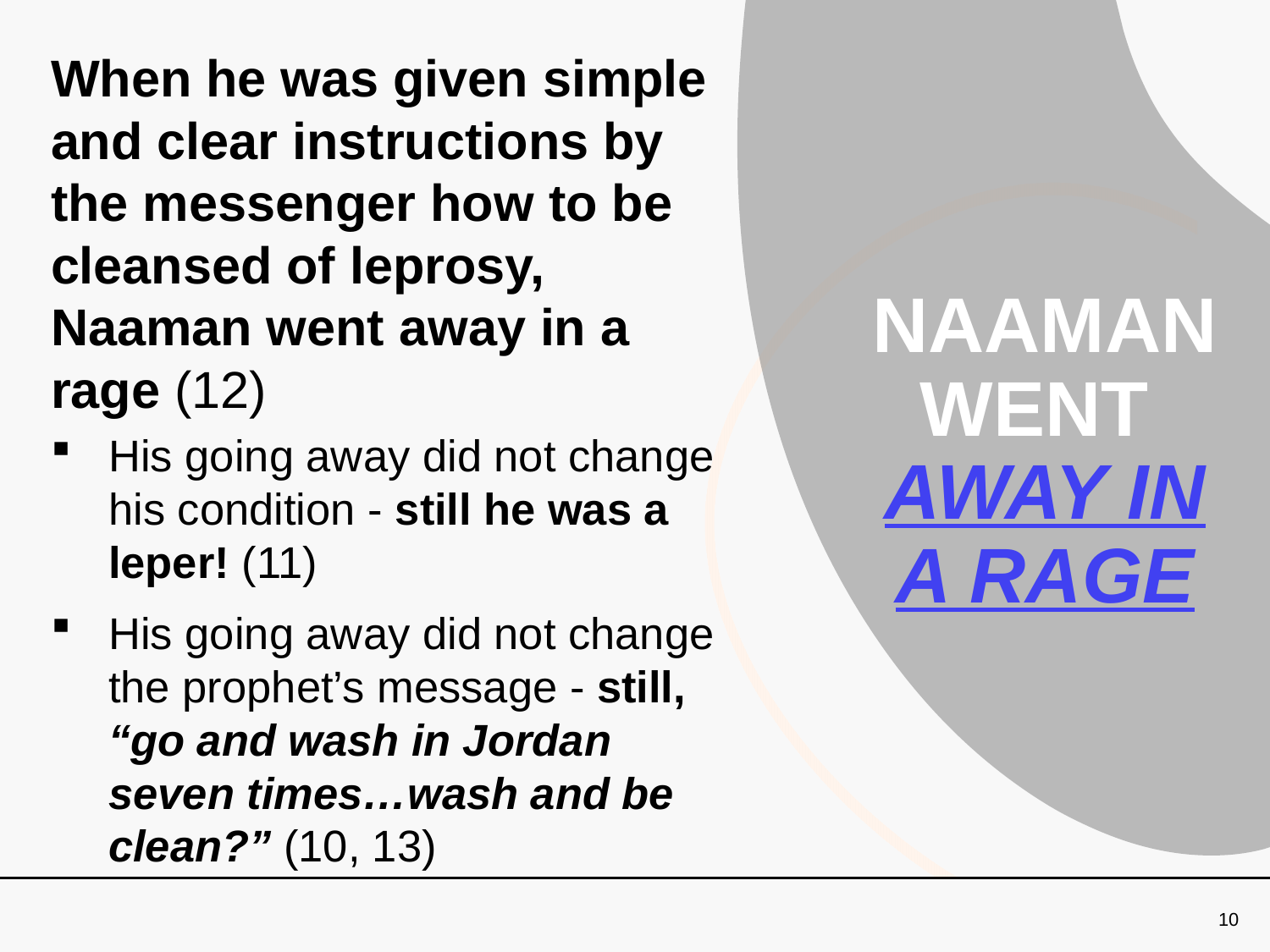

When he was given simple and clear instructions by the messenger how to be cleansed of leprosy, Naaman went away in a rage (12)
His going away did not change his condition - still he was a leper! (11)
His going away did not change the prophet’s message - still, “go and wash in Jordan seven times…wash and be clean?” (10, 13)
NAAMAN WENT
AWAY IN A RAGE

10